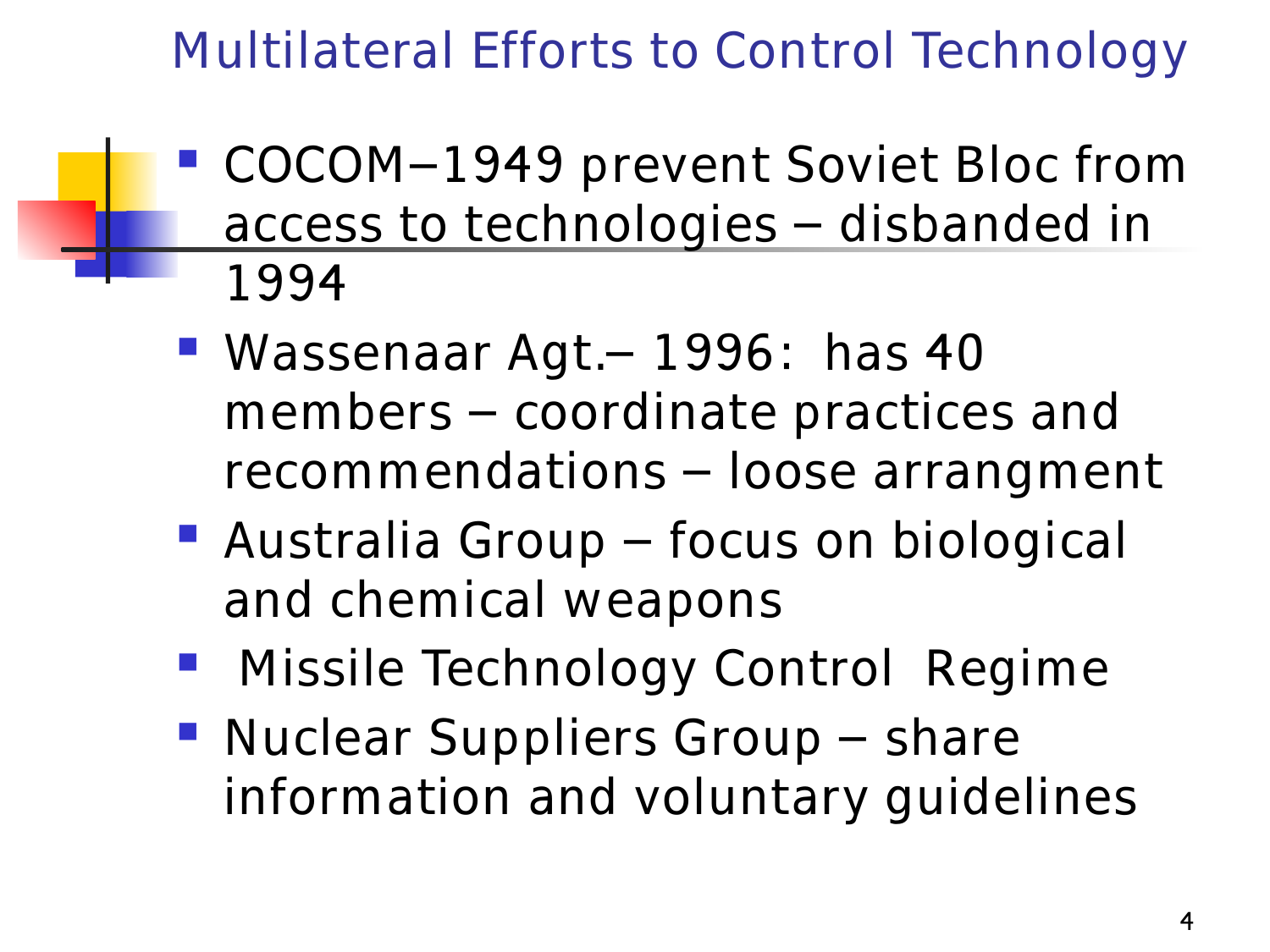

# Multilateral Efforts to Control Technology
COCOM–1949 prevent Soviet Bloc from access to technologies – disbanded in 1994
Wassenaar Agt.– 1996:  has 40 members – coordinate practices and recommendations – loose arrangment
Australia Group – focus on biological and chemical weapons
 Missile Technology Control  Regime
Nuclear Suppliers Group – share information and voluntary guidelines
4